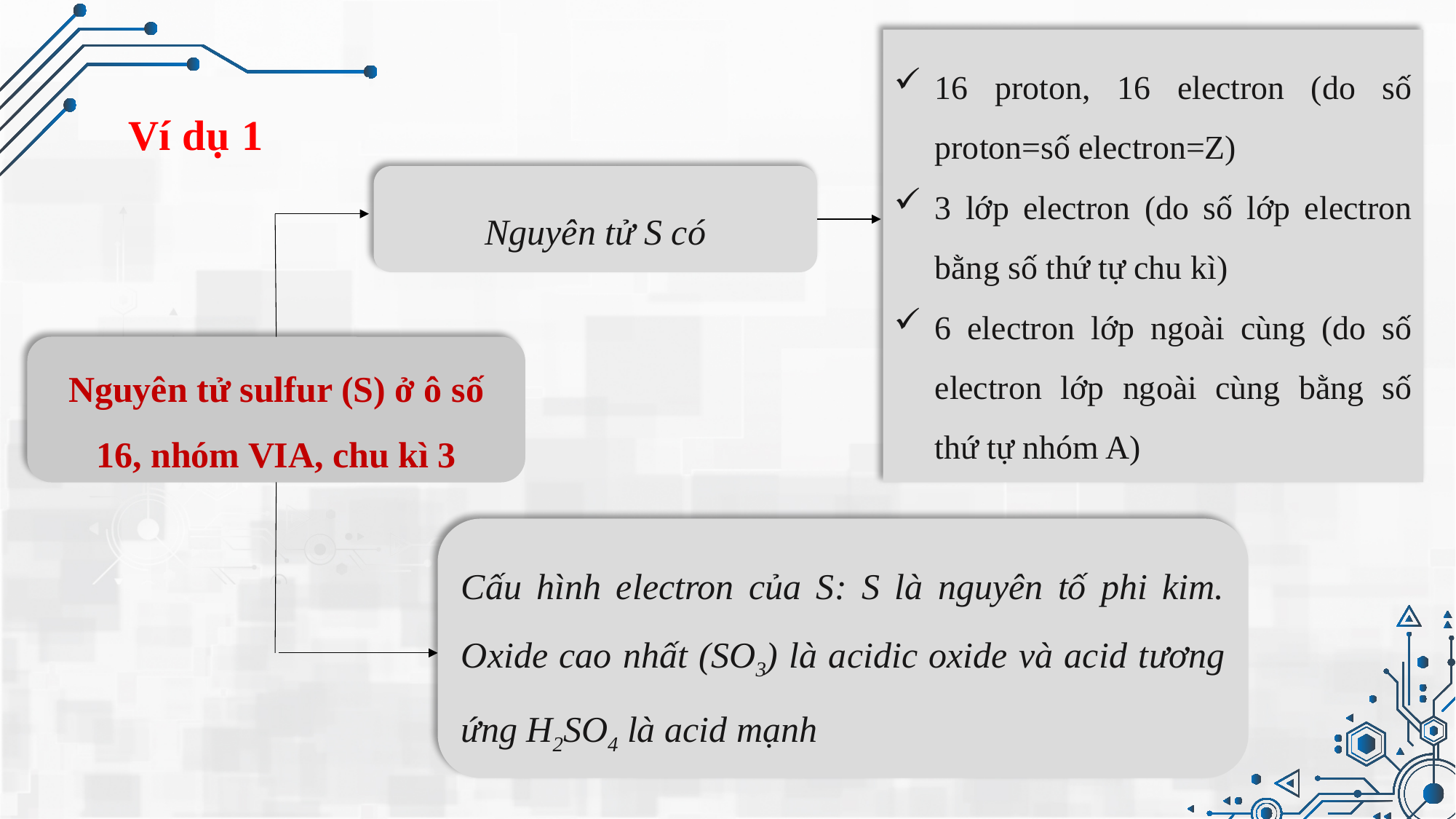

16 proton, 16 electron (do số proton=số electron=Z)
3 lớp electron (do số lớp electron bằng số thứ tự chu kì)
6 electron lớp ngoài cùng (do số electron lớp ngoài cùng bằng số thứ tự nhóm A)
Ví dụ 1

Nguyên tử S có
Nguyên tử sulfur (S) ở ô số 16, nhóm VIA, chu kì 3
Cấu hình electron của S: S là nguyên tố phi kim. Oxide cao nhất (SO3) là acidic oxide và acid tương ứng H2SO4 là acid mạnh